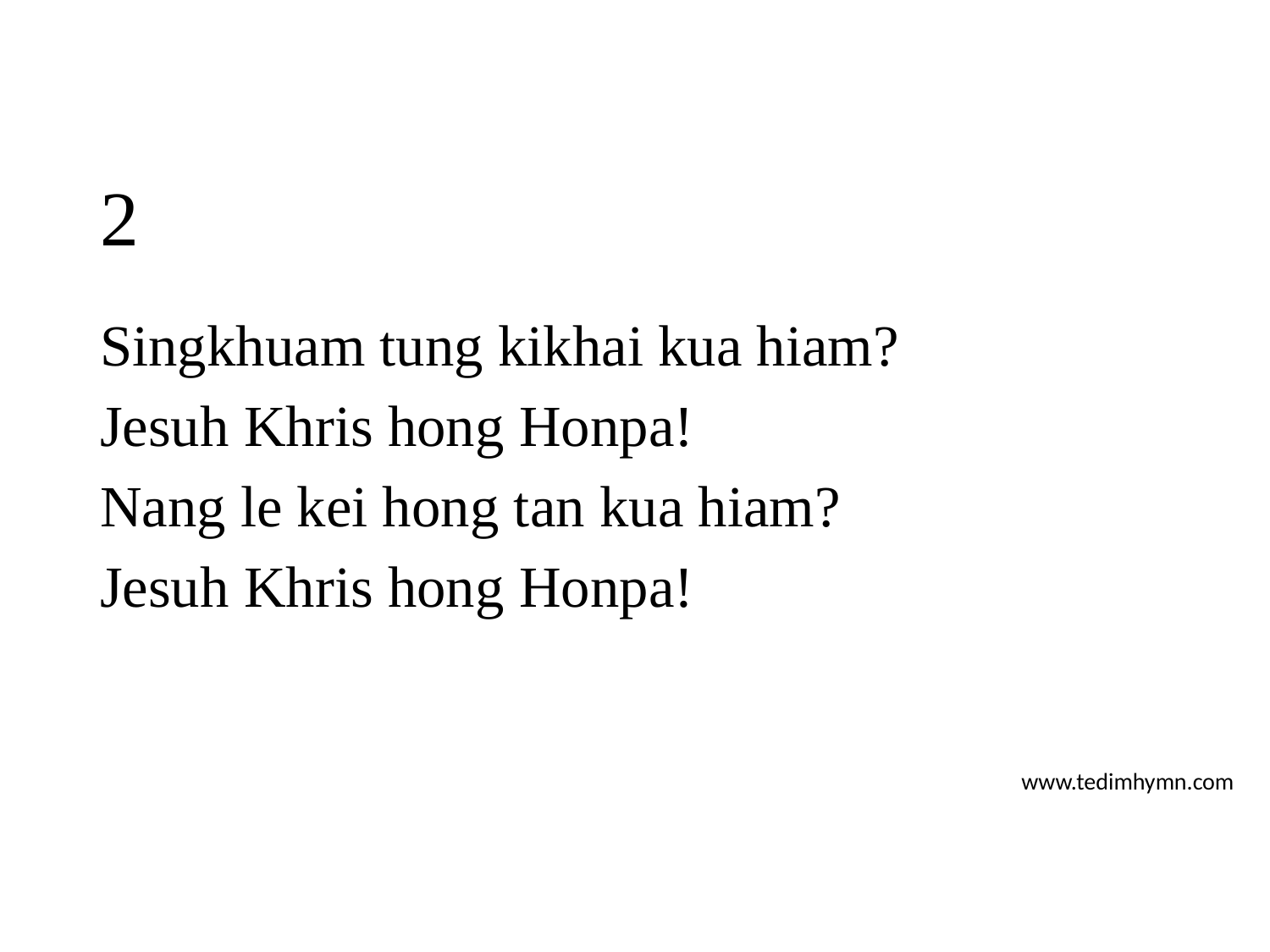

# 2
Singkhuam tung kikhai kua hiam?
Jesuh Khris hong Honpa!
Nang le kei hong tan kua hiam?
Jesuh Khris hong Honpa!

www.tedimhymn.com